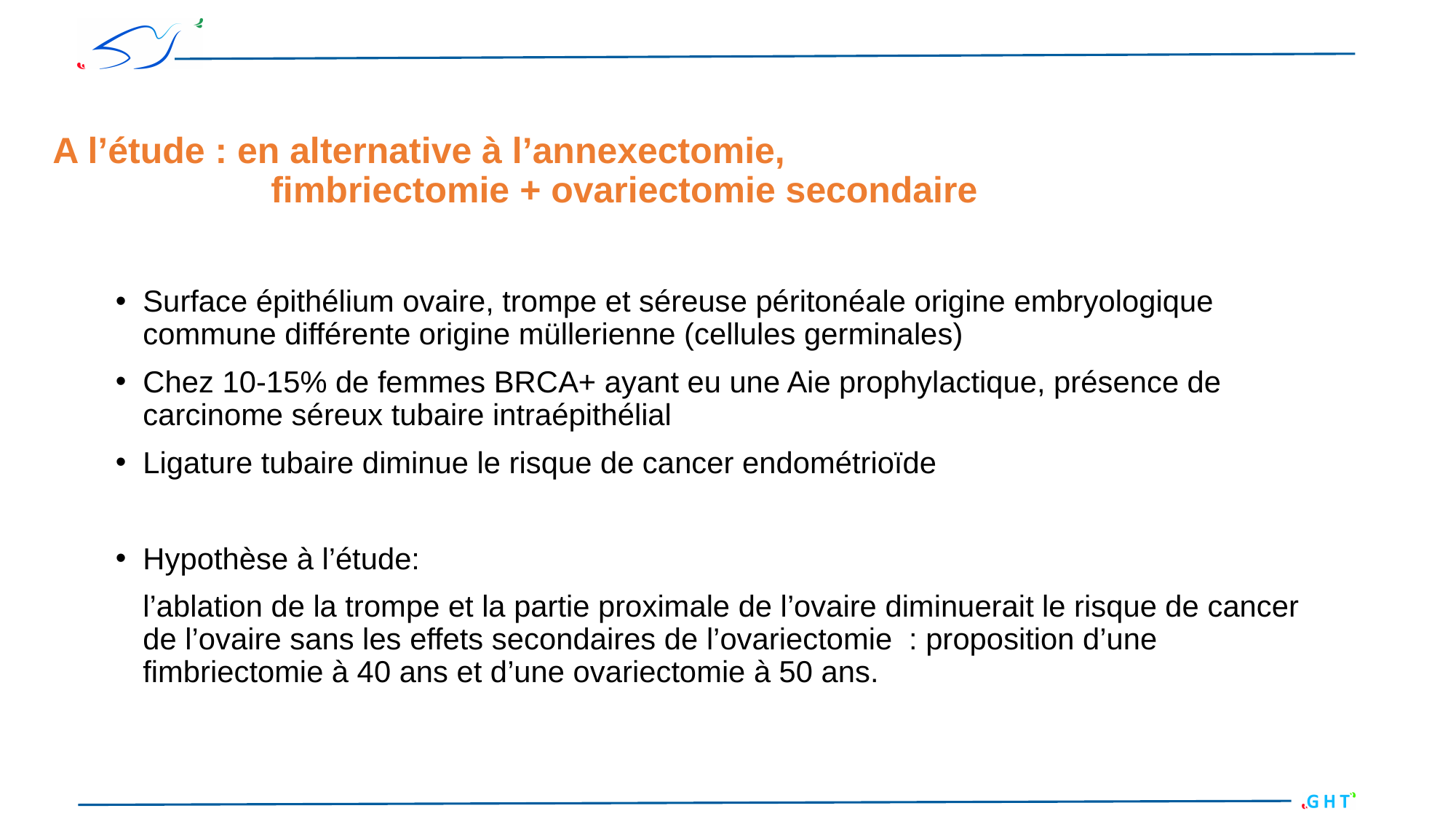

# A l’étude : en alternative à l’annexectomie, fimbriectomie + ovariectomie secondaire
Surface épithélium ovaire, trompe et séreuse péritonéale origine embryologique commune différente origine müllerienne (cellules germinales)
Chez 10-15% de femmes BRCA+ ayant eu une Aie prophylactique, présence de carcinome séreux tubaire intraépithélial
Ligature tubaire diminue le risque de cancer endométrioïde

Hypothèse à l’étude:
	l’ablation de la trompe et la partie proximale de l’ovaire diminuerait le risque de cancer de l’ovaire sans les effets secondaires de l’ovariectomie  : proposition d’une fimbriectomie à 40 ans et d’une ovariectomie à 50 ans.